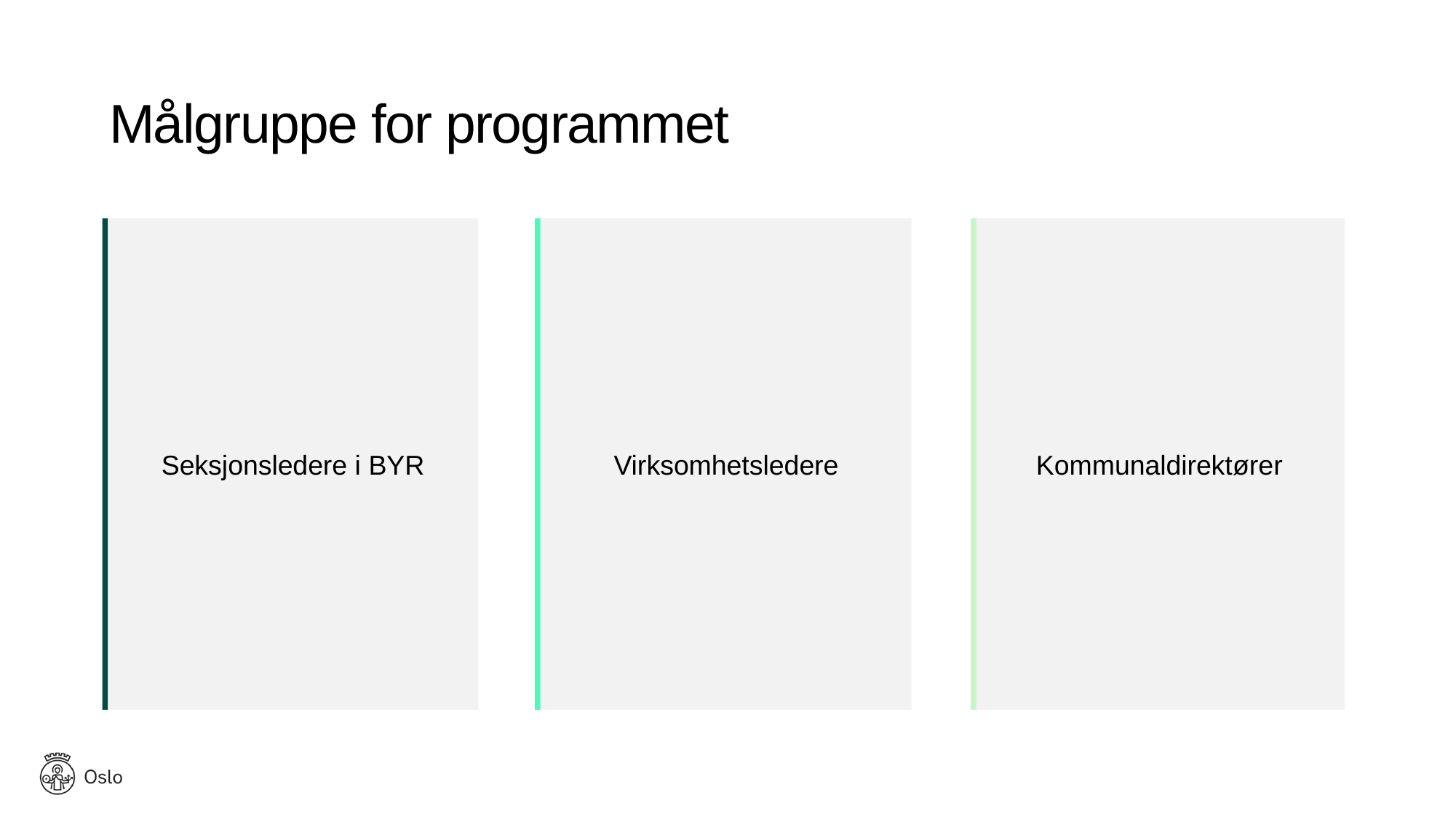

# Målgruppe for programmet

Seksjonsledere i BYR

Virksomhetsledere

Kommunaldirektører